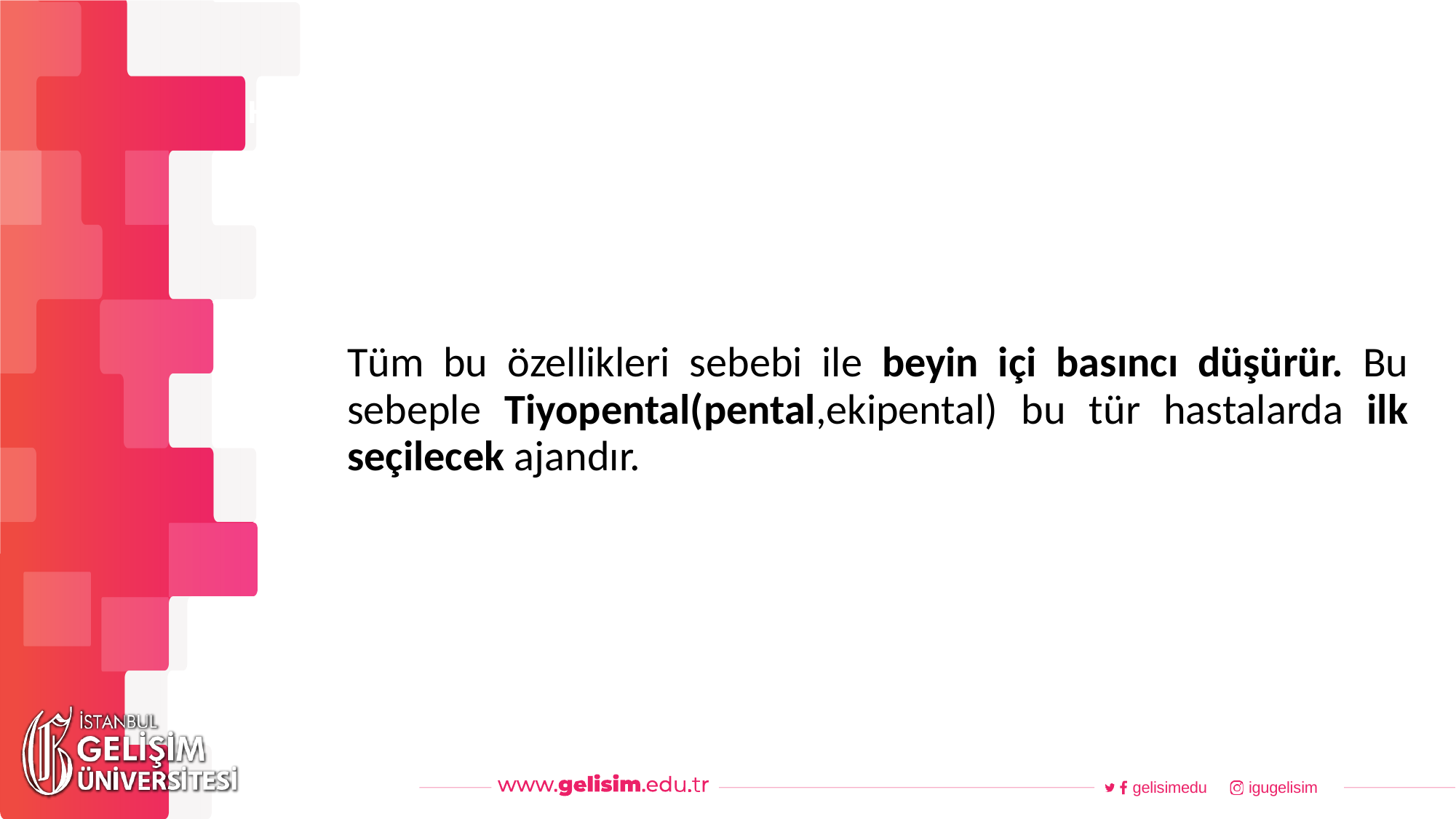

#
Haftalık Akış
Tüm bu özellikleri sebebi ile beyin içi basıncı düşürür. Bu sebeple Tiyopental(pental,ekipental) bu tür hastalarda ilk seçilecek ajandır.

gelisimedu
igugelisim